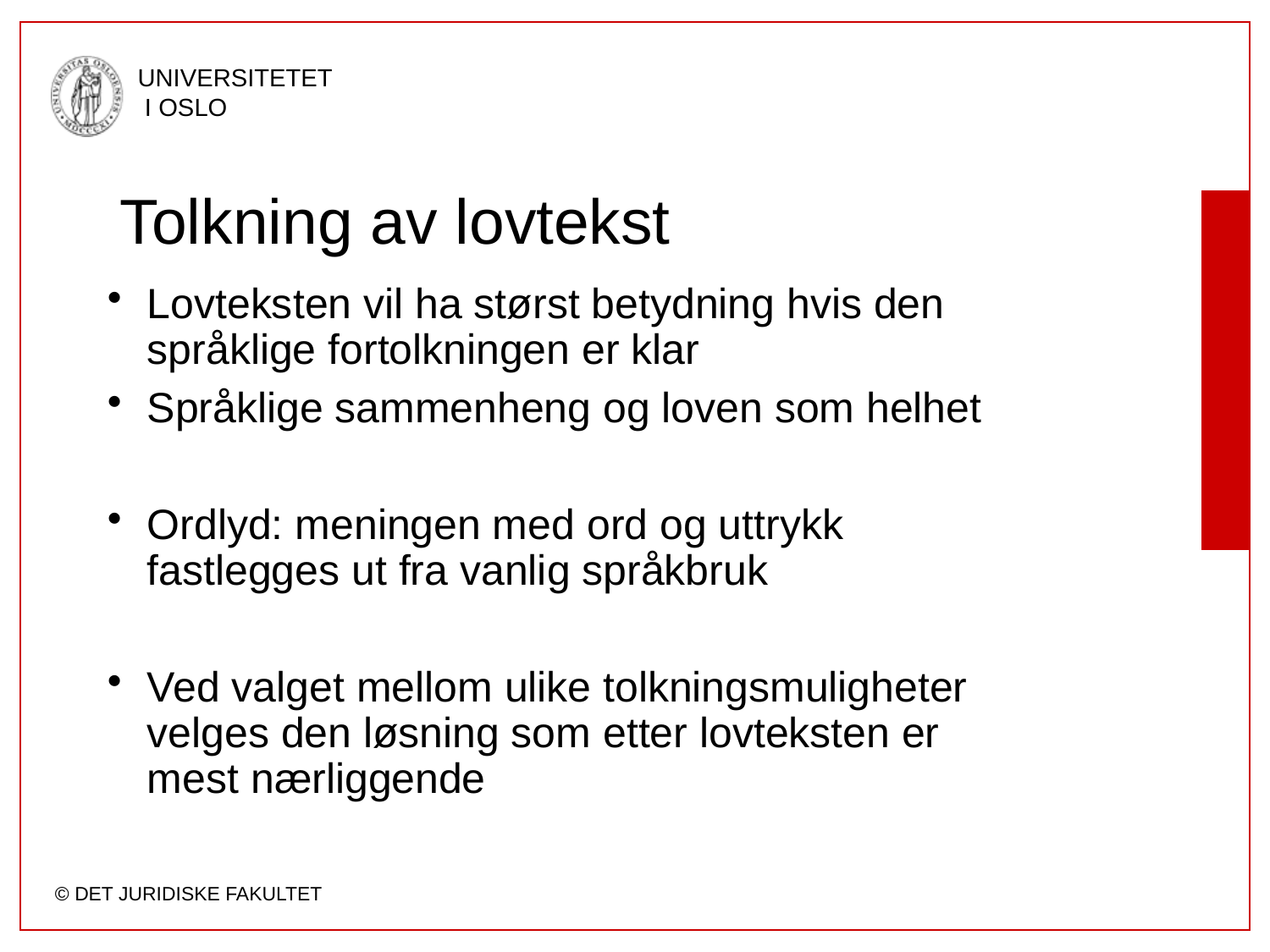

# Tolkning av lovtekst
Lovteksten vil ha størst betydning hvis den språklige fortolkningen er klar
Språklige sammenheng og loven som helhet

Ordlyd: meningen med ord og uttrykk fastlegges ut fra vanlig språkbruk

Ved valget mellom ulike tolkningsmuligheter velges den løsning som etter lovteksten er mest nærliggende